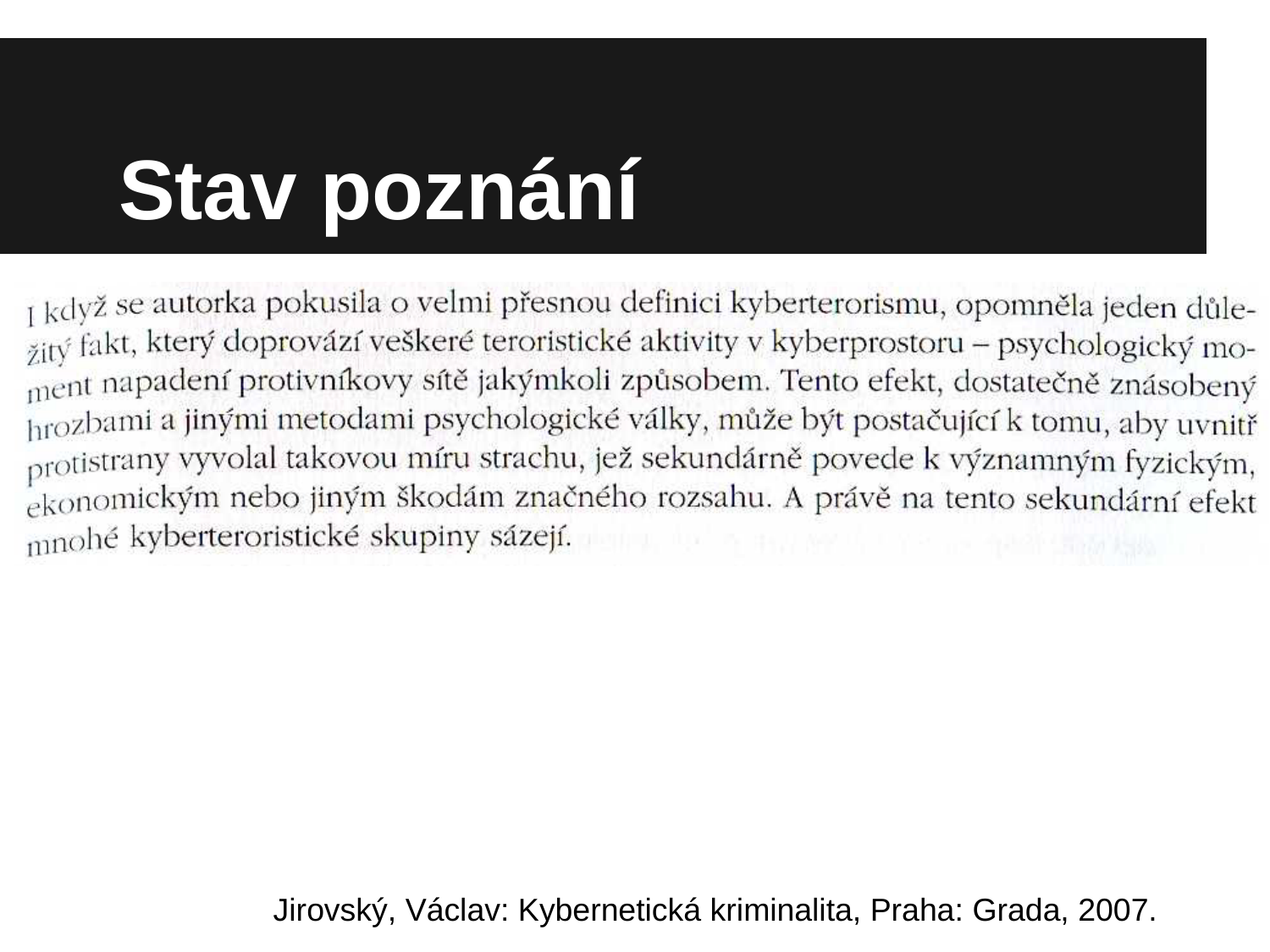

# Stav poznání

Jirovský, Václav: Kybernetická kriminalita, Praha: Grada, 2007.